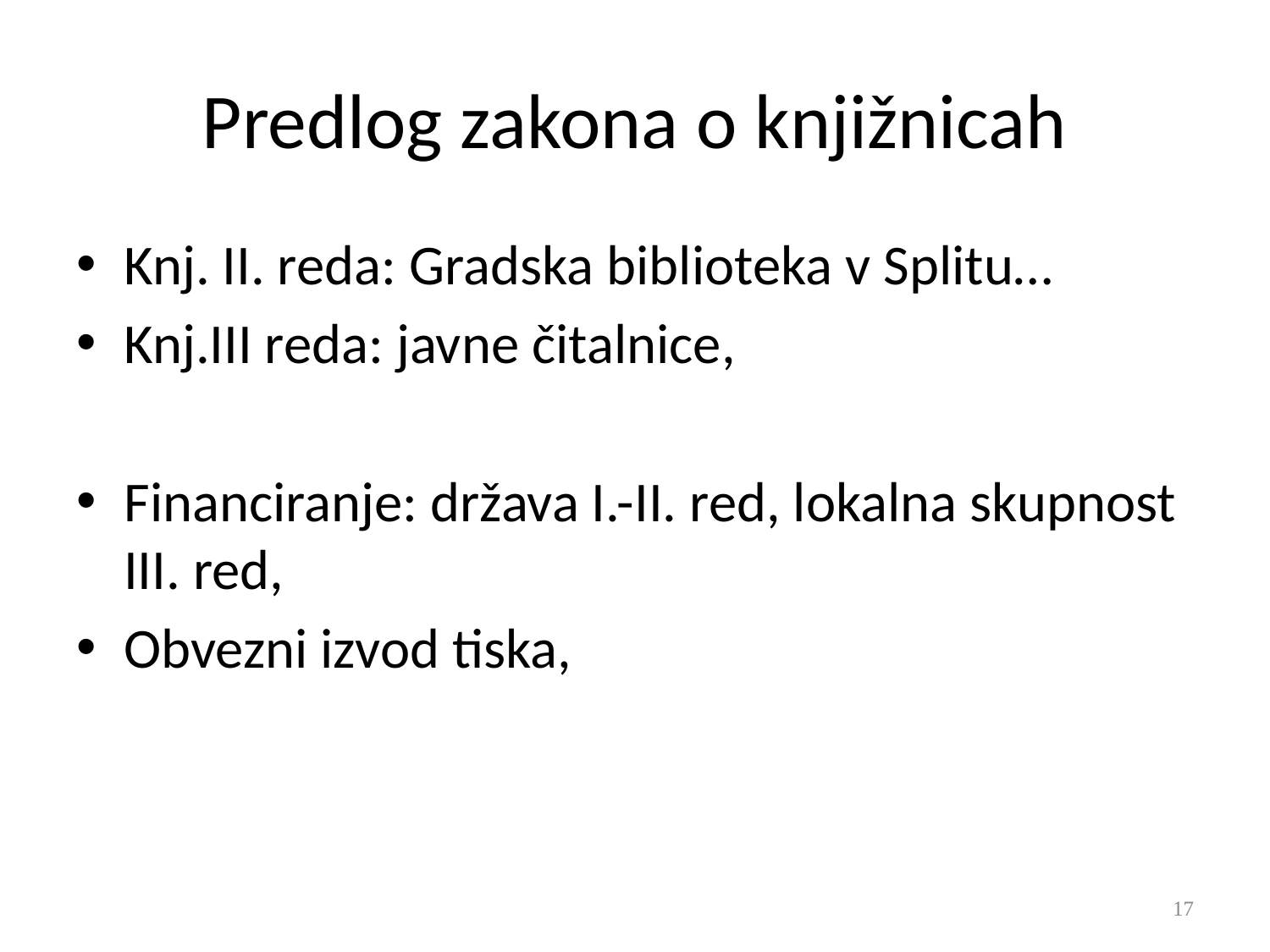

# Predlog zakona o knjižnicah
Knj. II. reda: Gradska biblioteka v Splitu…
Knj.III reda: javne čitalnice,

Financiranje: država I.-II. red, lokalna skupnost III. red,
Obvezni izvod tiska,
17